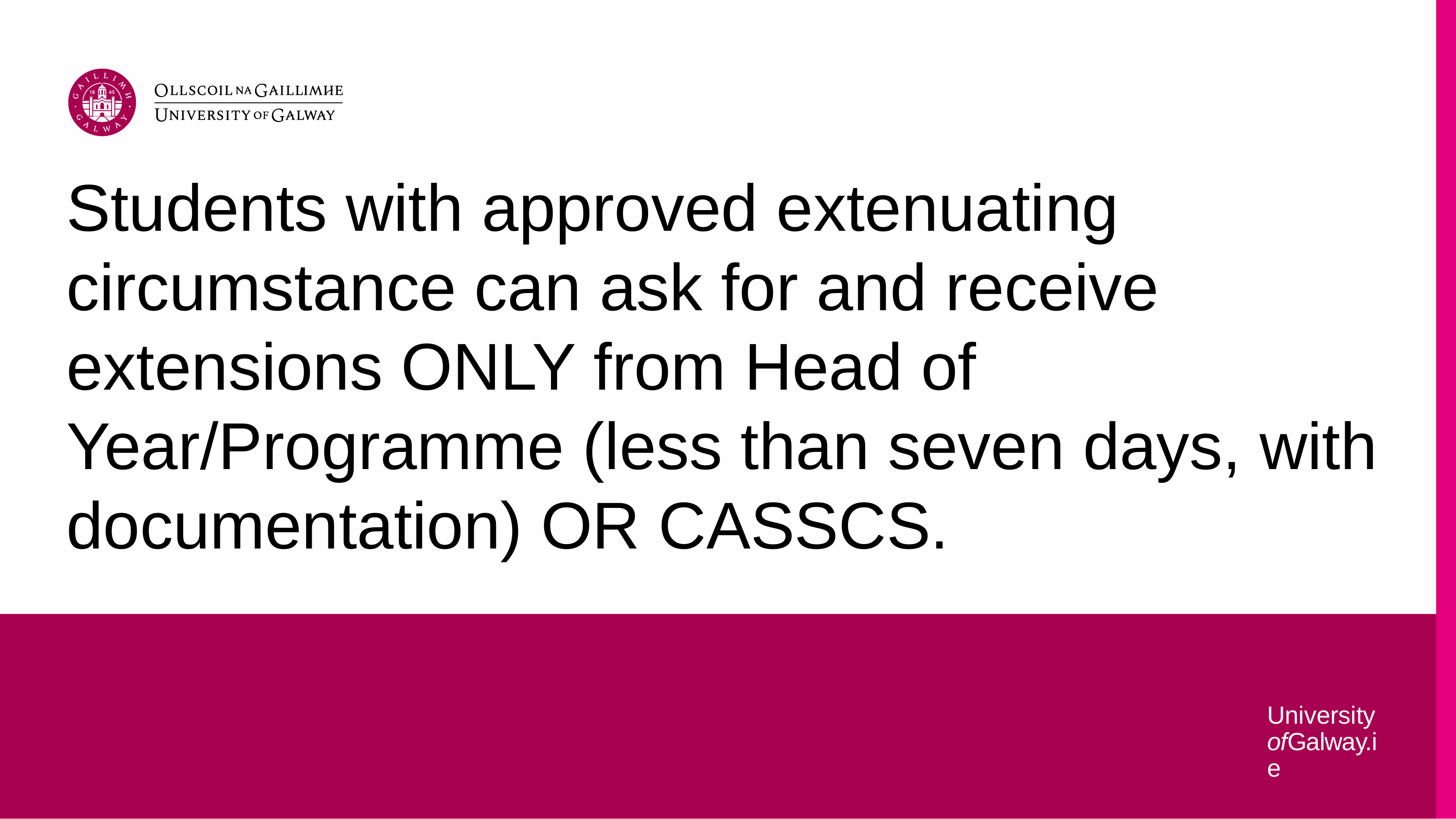

# Students with approved extenuating circumstance can ask for and receive extensions ONLY from Head of Year/Programme (less than seven days, with documentation) OR CASSCS.